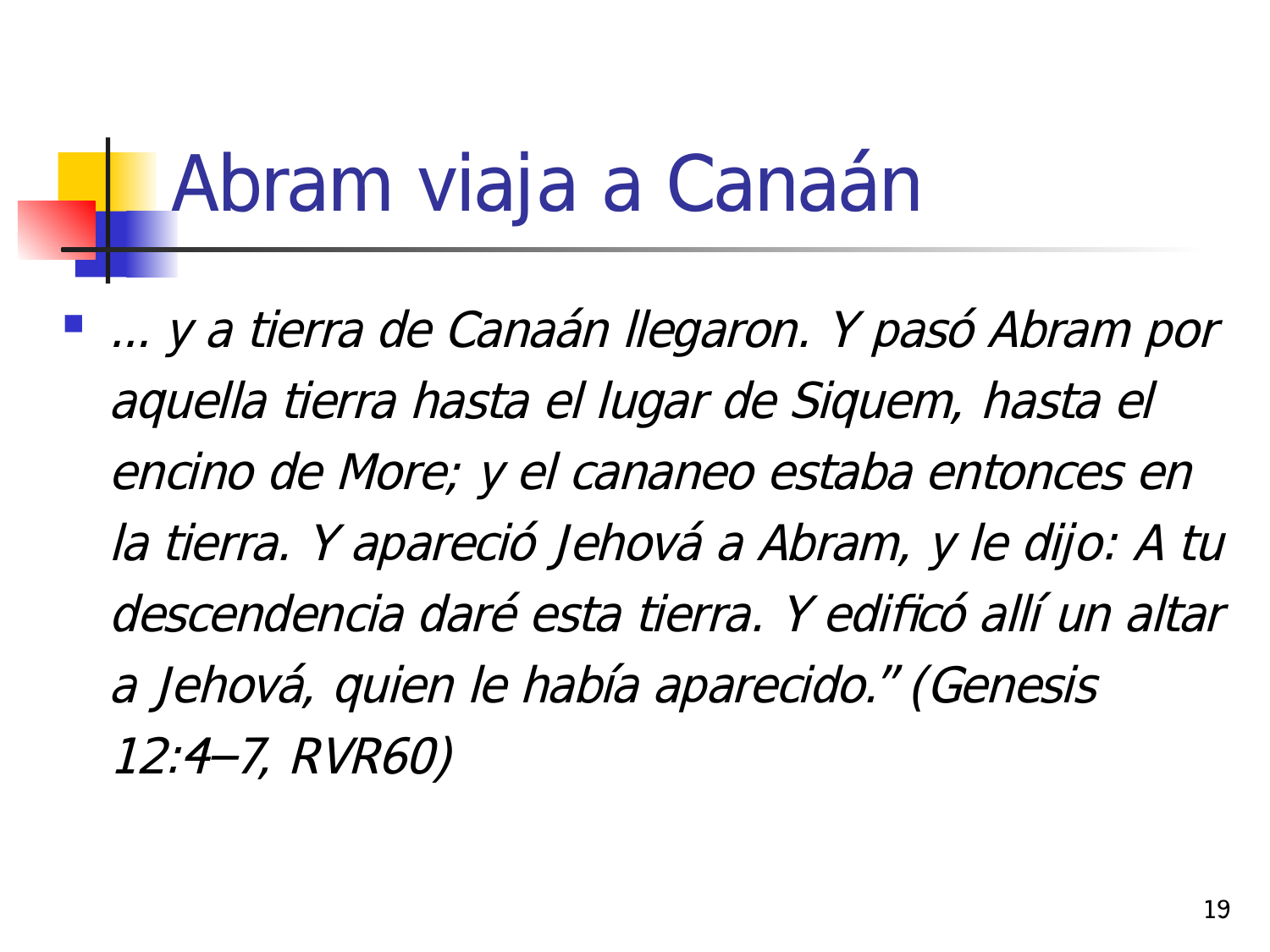

# Abram viaja a Canaán
… y a tierra de Canaán llegaron. Y pasó Abram por aquella tierra hasta el lugar de Siquem, hasta el encino de More; y el cananeo estaba entonces en la tierra. Y apareció Jehová a Abram, y le dijo: A tu descendencia daré esta tierra. Y edificó allí un altar a Jehová, quien le había aparecido.” (Genesis 12:4–7, RVR60)
19